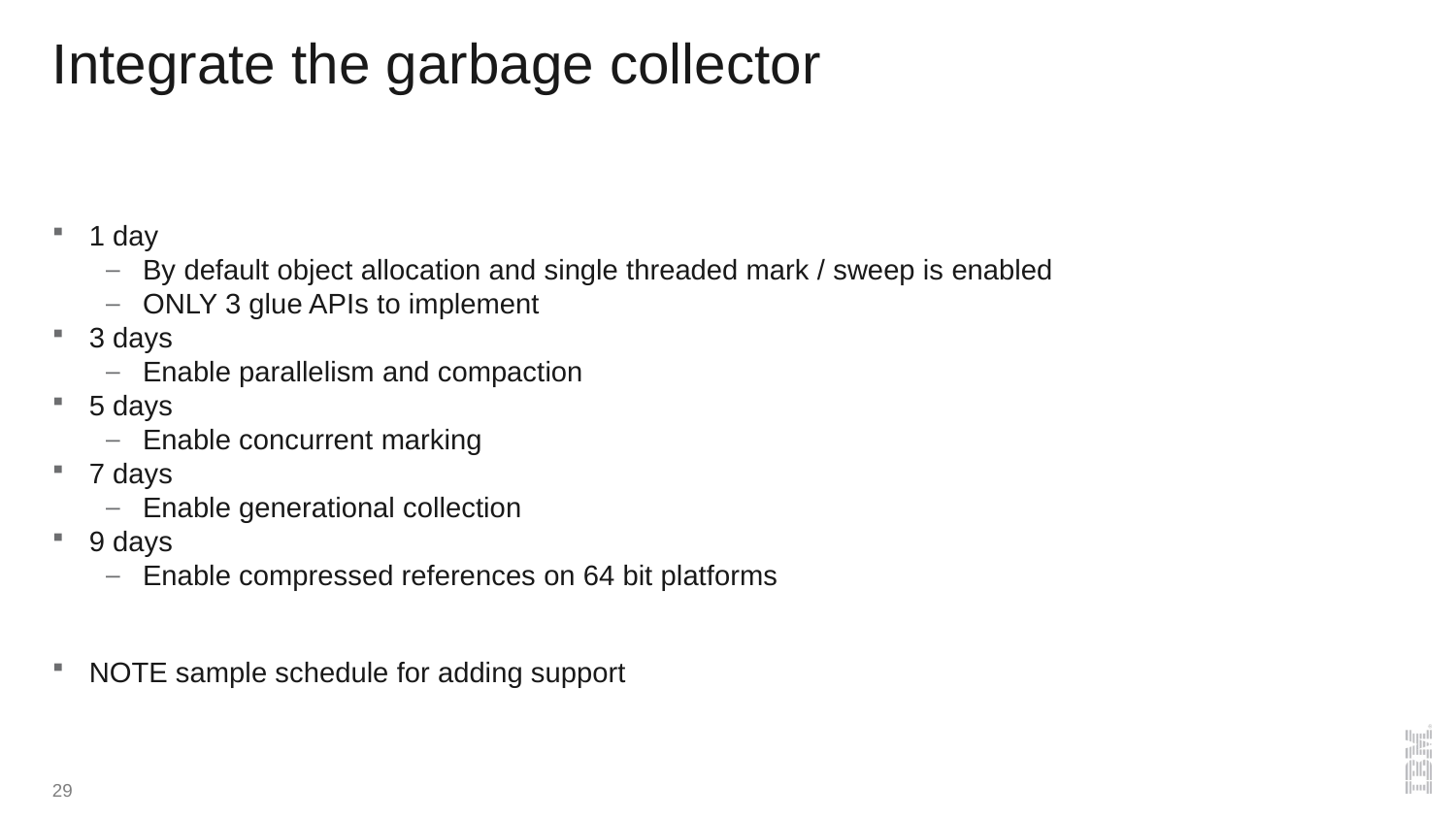

# Integrate the garbage collector
1 day
By default object allocation and single threaded mark / sweep is enabled
ONLY 3 glue APIs to implement
3 days
Enable parallelism and compaction
5 days
Enable concurrent marking
7 days
Enable generational collection
9 days
Enable compressed references on 64 bit platforms

NOTE sample schedule for adding support

29